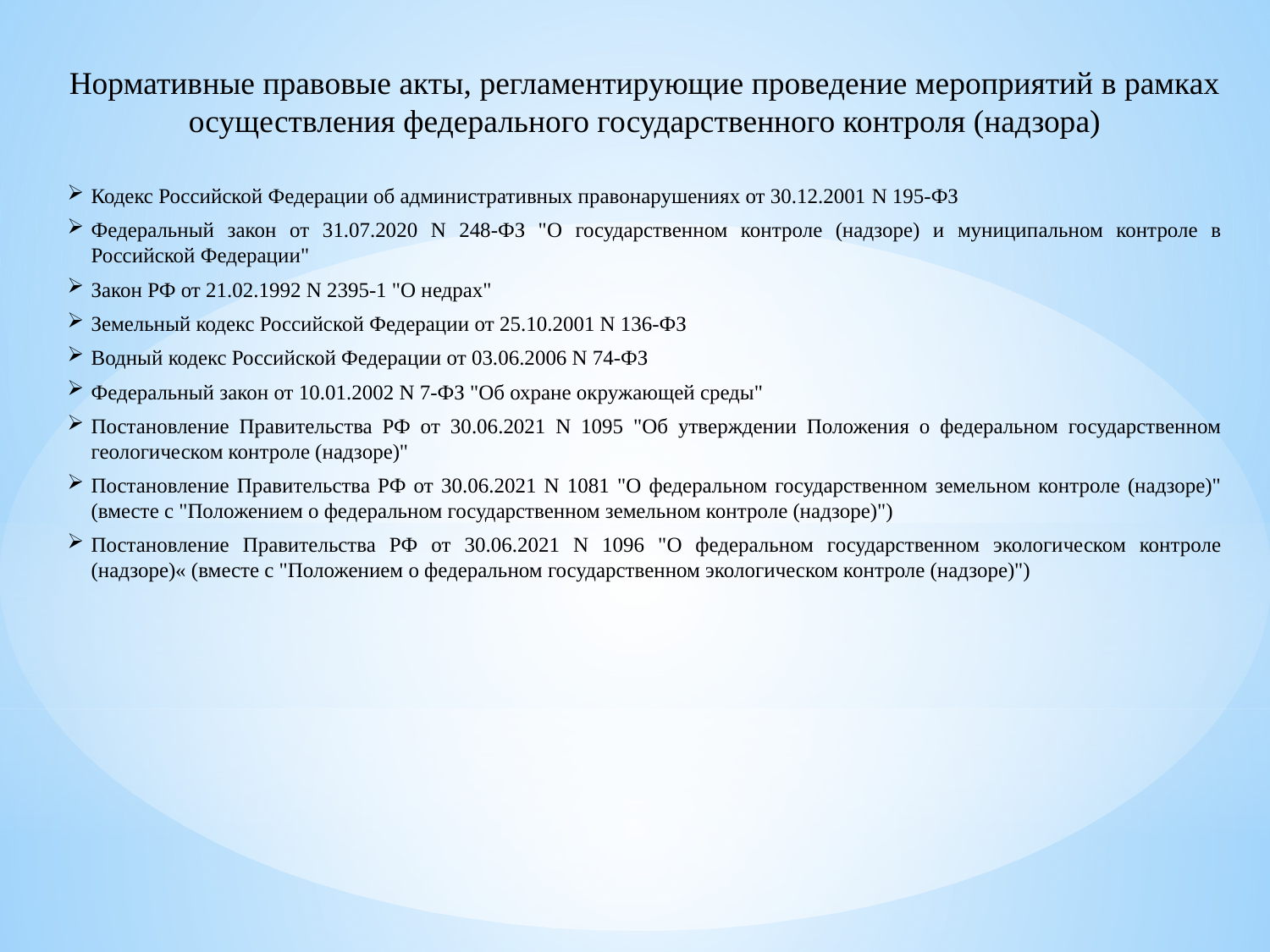

Нормативные правовые акты, регламентирующие проведение мероприятий в рамках осуществления федерального государственного контроля (надзора)
Кодекс Российской Федерации об административных правонарушениях от 30.12.2001 N 195-ФЗ
Федеральный закон от 31.07.2020 N 248-ФЗ "О государственном контроле (надзоре) и муниципальном контроле в Российской Федерации"
Закон РФ от 21.02.1992 N 2395-1 "О недрах"
Земельный кодекс Российской Федерации от 25.10.2001 N 136-ФЗ
Водный кодекс Российской Федерации от 03.06.2006 N 74-ФЗ
Федеральный закон от 10.01.2002 N 7-ФЗ "Об охране окружающей среды"
Постановление Правительства РФ от 30.06.2021 N 1095 "Об утверждении Положения о федеральном государственном геологическом контроле (надзоре)"
Постановление Правительства РФ от 30.06.2021 N 1081 "О федеральном государственном земельном контроле (надзоре)" (вместе с "Положением о федеральном государственном земельном контроле (надзоре)")
Постановление Правительства РФ от 30.06.2021 N 1096 "О федеральном государственном экологическом контроле (надзоре)« (вместе с "Положением о федеральном государственном экологическом контроле (надзоре)")